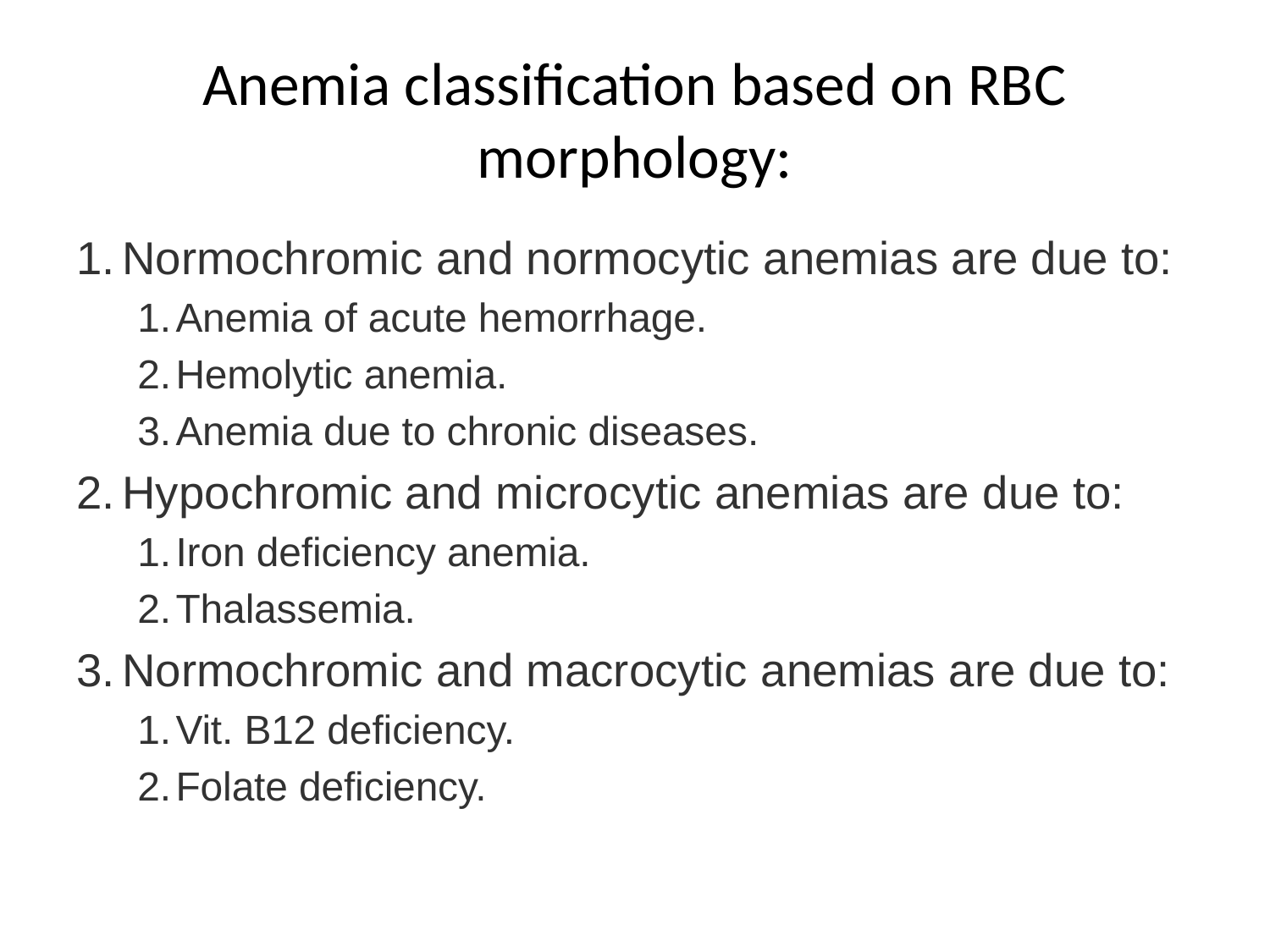

# Anemia classification based on RBC morphology:
Normochromic and normocytic anemias are due to:
Anemia of acute hemorrhage.
Hemolytic anemia.
Anemia due to chronic diseases.
Hypochromic and microcytic anemias are due to:
Iron deficiency anemia.
Thalassemia.
Normochromic and macrocytic anemias are due to:
Vit. B12 deficiency.
Folate deficiency.